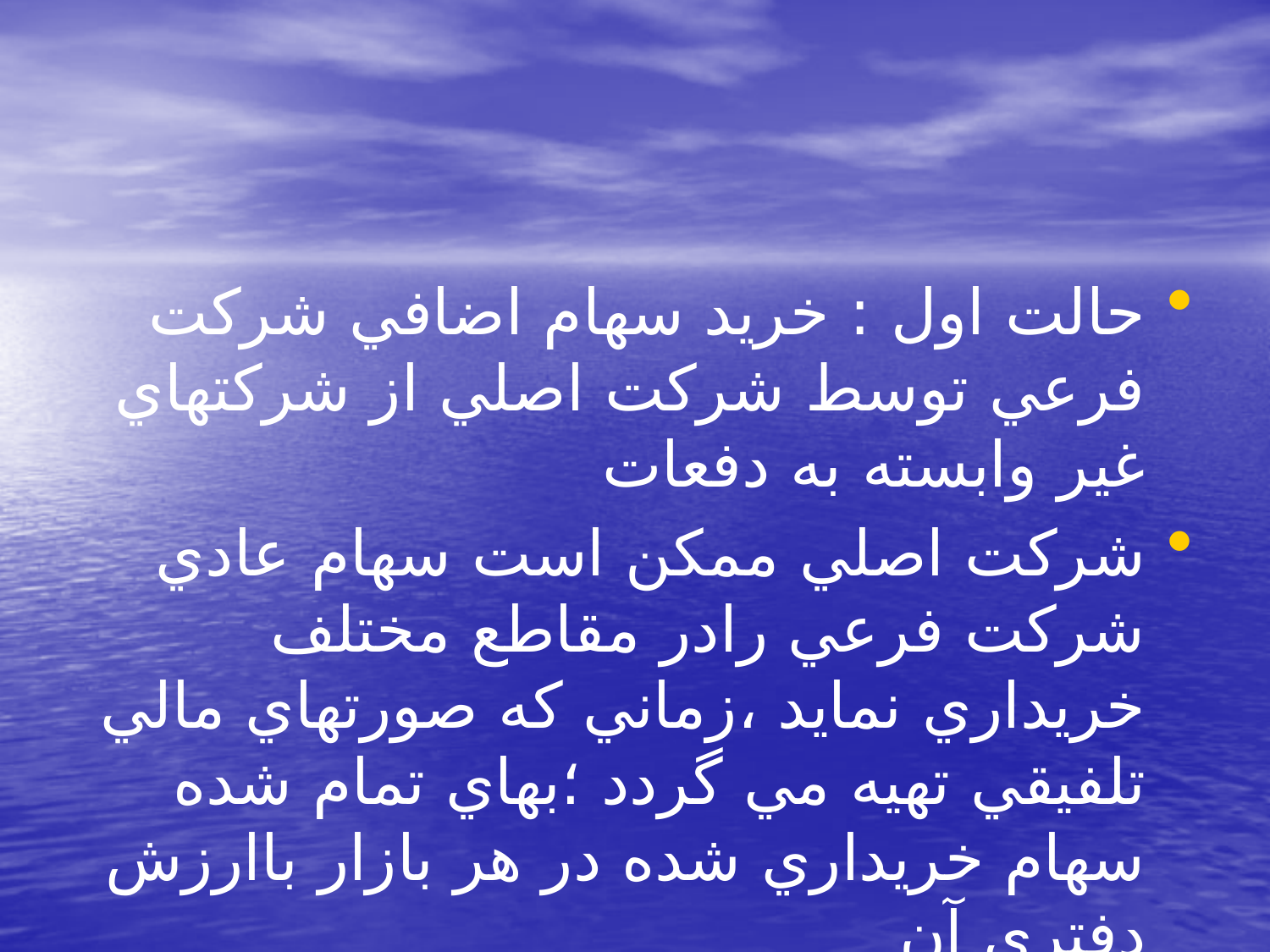

#
حالت اول : خريد سهام اضافي شركت فرعي توسط شركت اصلي از شركتهاي غير وابسته به دفعات
شركت اصلي ممكن است سهام عادي شركت فرعي رادر مقاطع مختلف خريداري نمايد ،زماني كه صورتهاي مالي تلفيقي تهيه مي گردد ؛بهاي تمام شده سهام خريداري شده در هر بازار باارزش دفتري آن